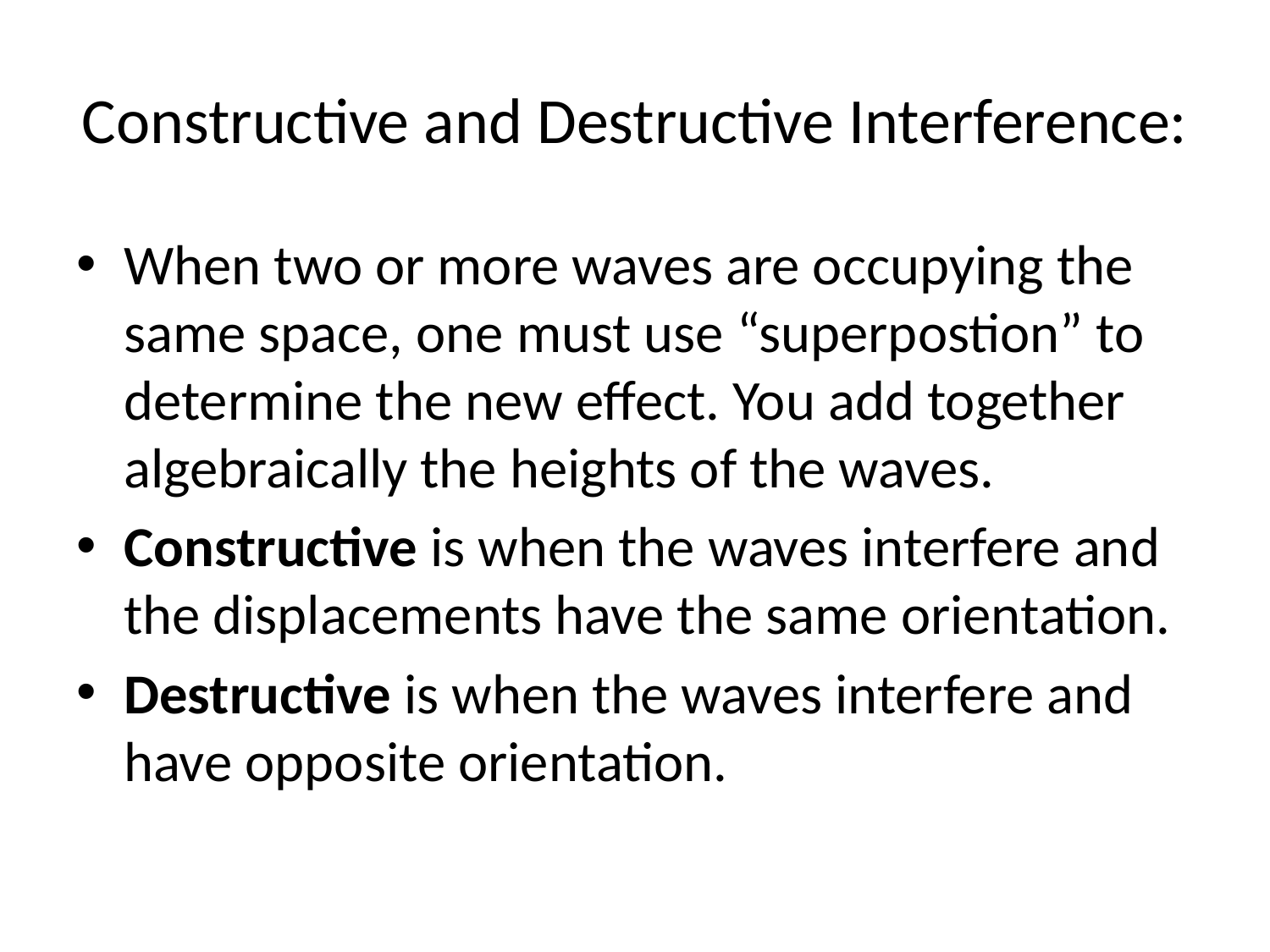

# Constructive and Destructive Interference:
When two or more waves are occupying the same space, one must use “superpostion” to determine the new effect. You add together algebraically the heights of the waves.
Constructive is when the waves interfere and the displacements have the same orientation.
Destructive is when the waves interfere and have opposite orientation.